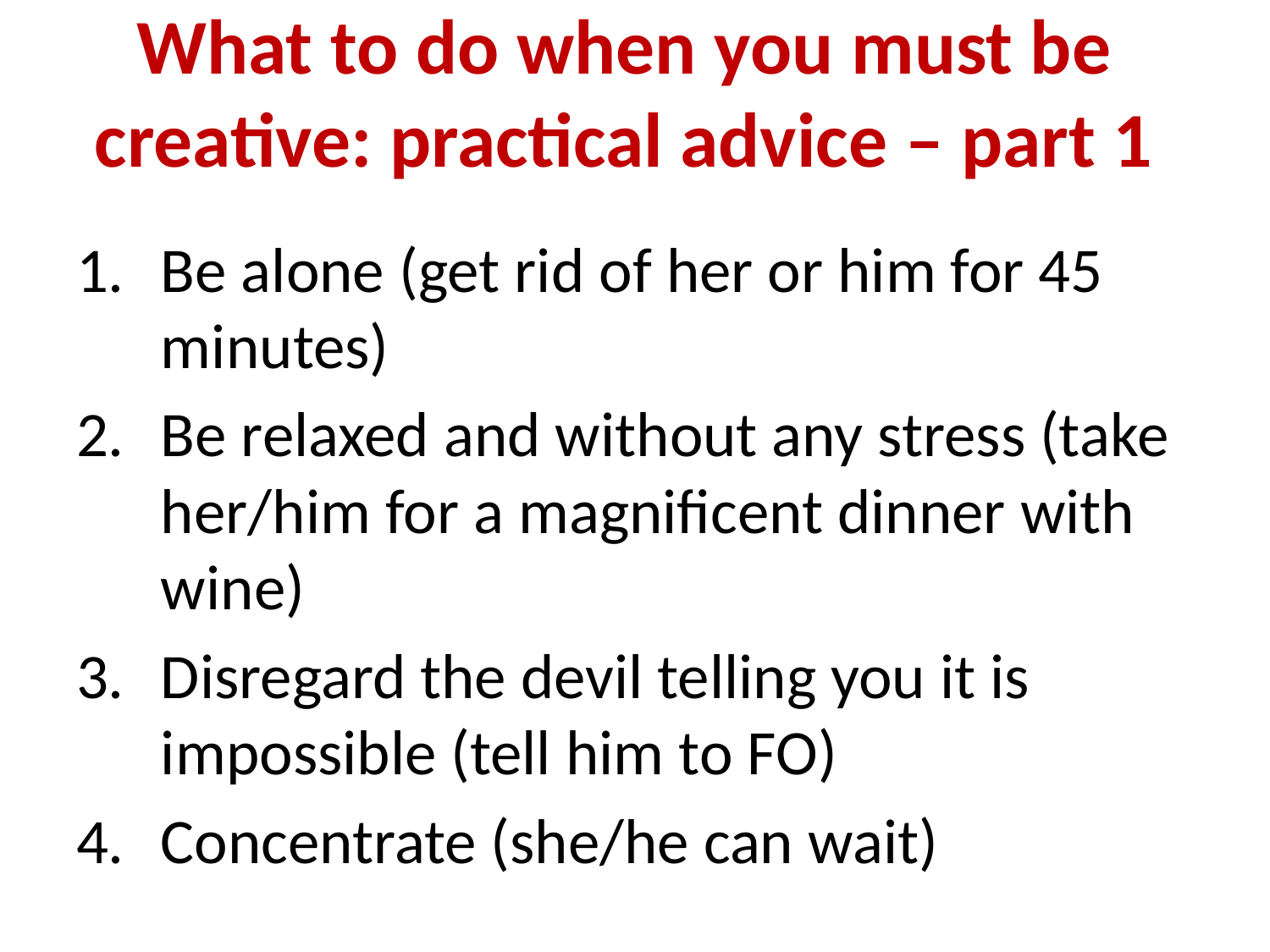

# What to do when you must be creative: practical advice – part 1
Be alone (get rid of her or him for 45 minutes)
Be relaxed and without any stress (take her/him for a magnificent dinner with wine)
Disregard the devil telling you it is impossible (tell him to FO)
Concentrate (she/he can wait)